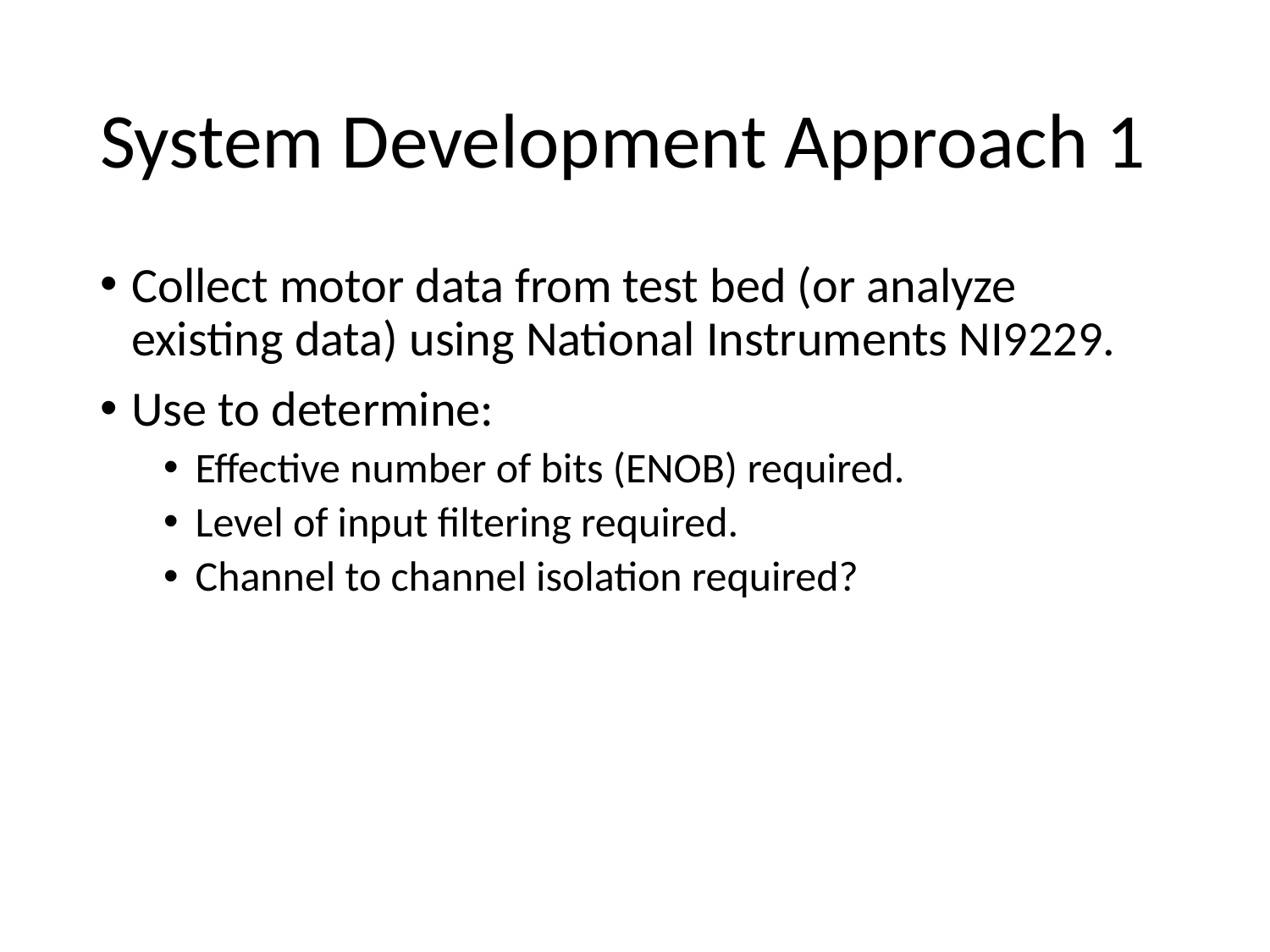

# System Development Approach 1
Collect motor data from test bed (or analyze existing data) using National Instruments NI9229.
Use to determine:
Effective number of bits (ENOB) required.
Level of input filtering required.
Channel to channel isolation required?